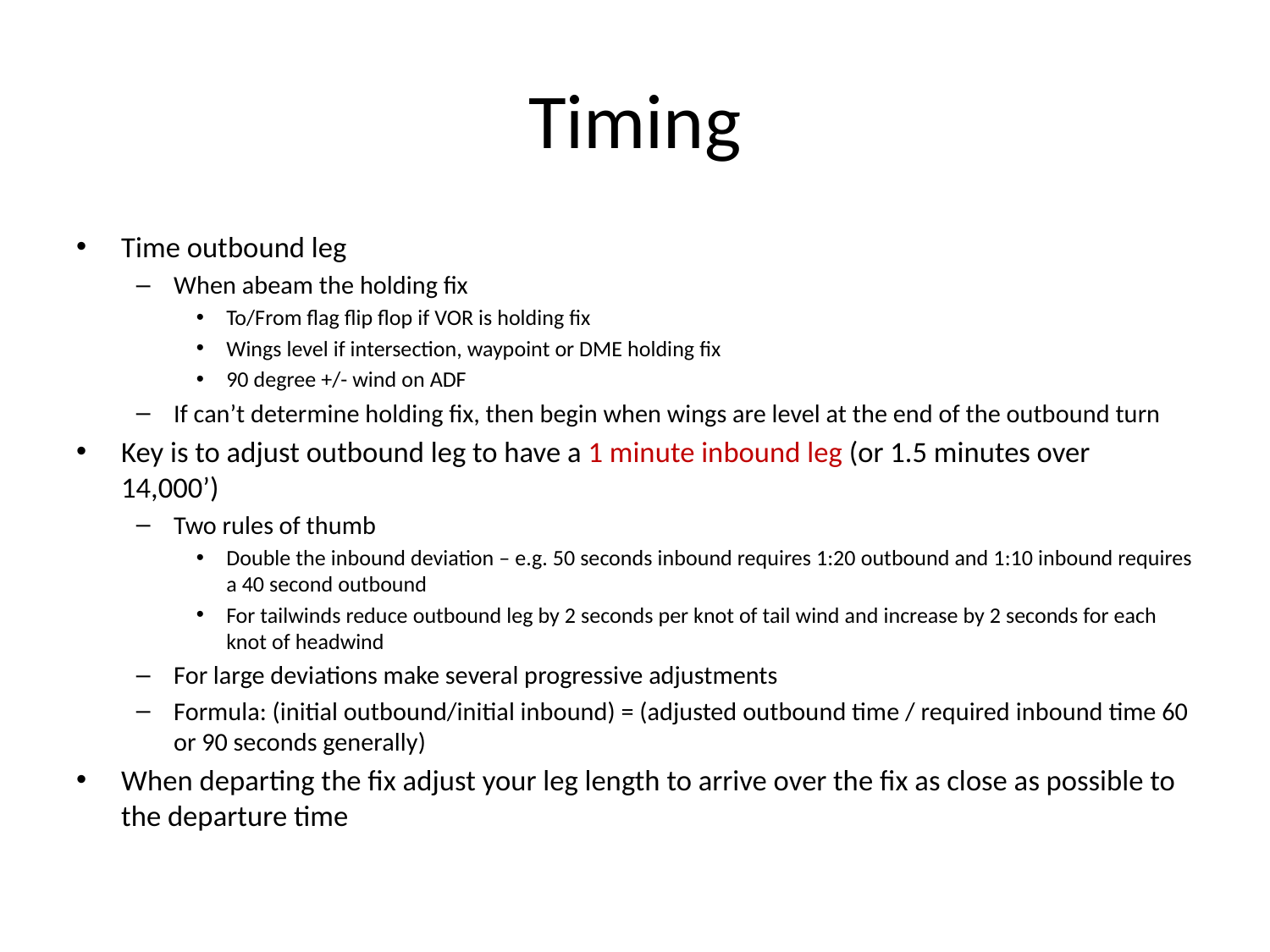

# Timing
Time outbound leg
When abeam the holding fix
To/From flag flip flop if VOR is holding fix
Wings level if intersection, waypoint or DME holding fix
90 degree +/- wind on ADF
If can’t determine holding fix, then begin when wings are level at the end of the outbound turn
Key is to adjust outbound leg to have a 1 minute inbound leg (or 1.5 minutes over 14,000’)
Two rules of thumb
Double the inbound deviation – e.g. 50 seconds inbound requires 1:20 outbound and 1:10 inbound requires a 40 second outbound
For tailwinds reduce outbound leg by 2 seconds per knot of tail wind and increase by 2 seconds for each knot of headwind
For large deviations make several progressive adjustments
Formula: (initial outbound/initial inbound) = (adjusted outbound time / required inbound time 60 or 90 seconds generally)
When departing the fix adjust your leg length to arrive over the fix as close as possible to the departure time